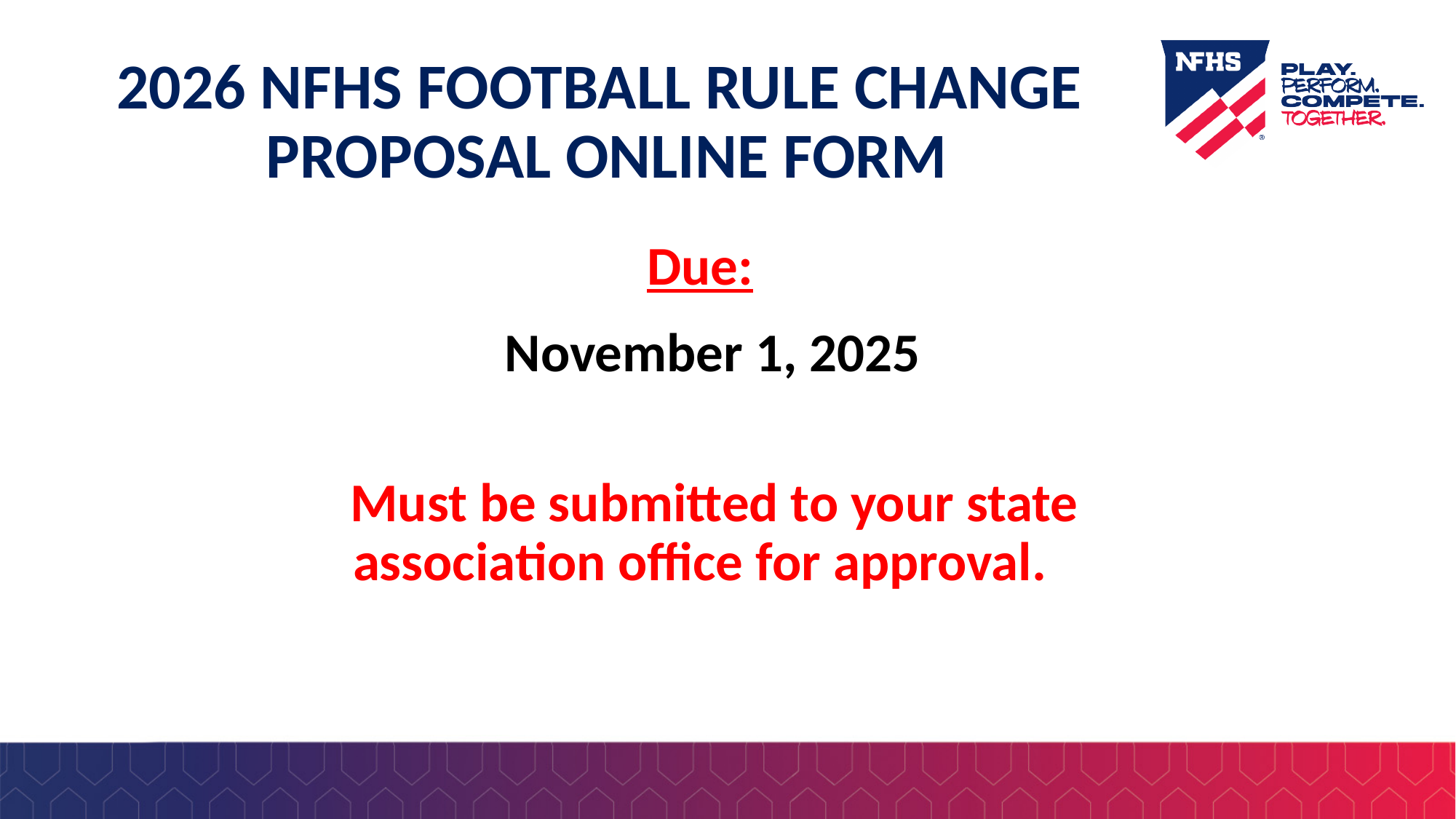

# 2026 nfhs football rule change proposal online form
Due:
November 1, 2025

  Must be submitted to your state association office for approval.